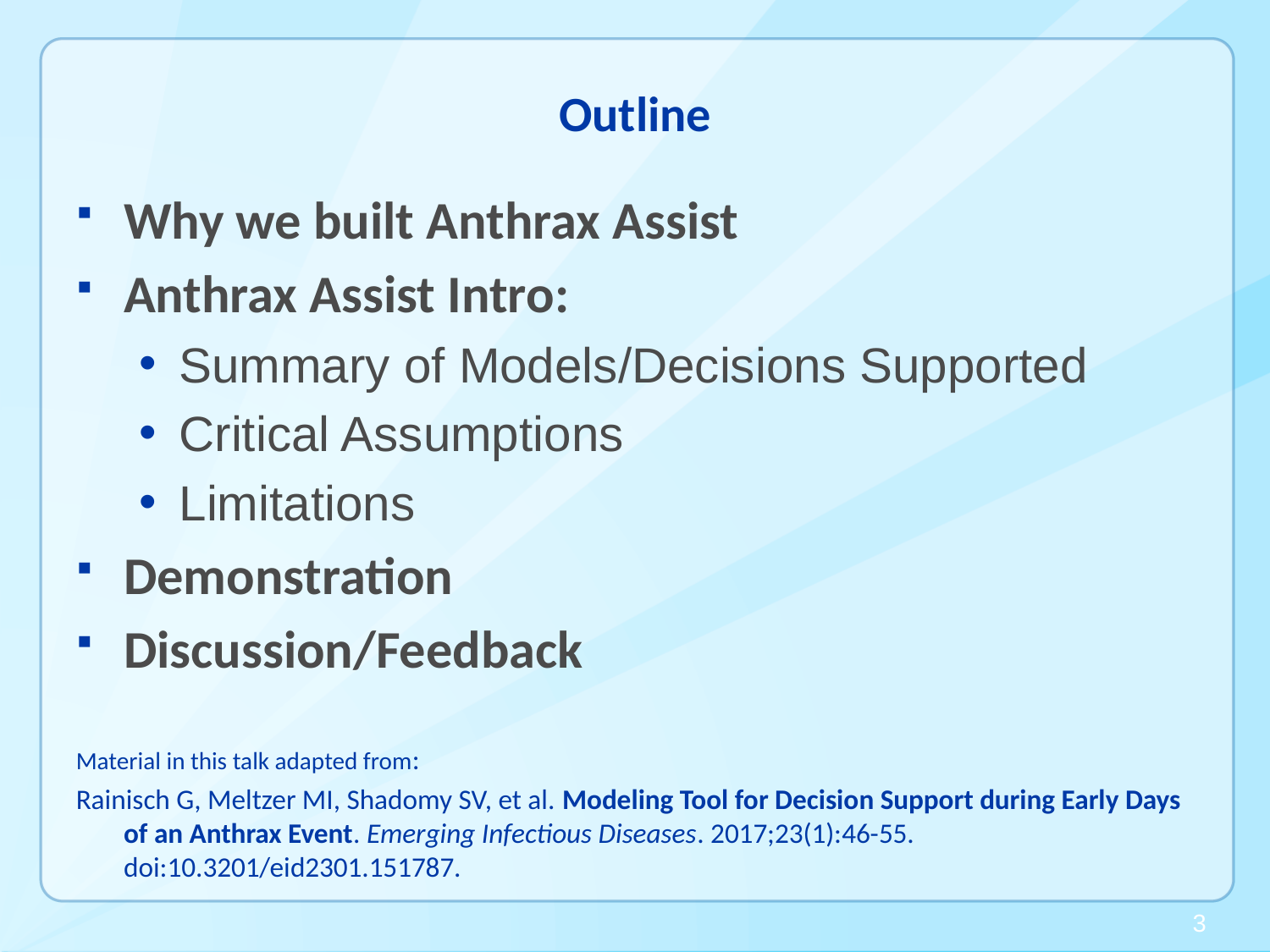

# Outline
Why we built Anthrax Assist
Anthrax Assist Intro:
Summary of Models/Decisions Supported
Critical Assumptions
Limitations
Demonstration
Discussion/Feedback

Material in this talk adapted from:
Rainisch G, Meltzer MI, Shadomy SV, et al. Modeling Tool for Decision Support during Early Days of an Anthrax Event. Emerging Infectious Diseases. 2017;23(1):46-55. doi:10.3201/eid2301.151787.
3